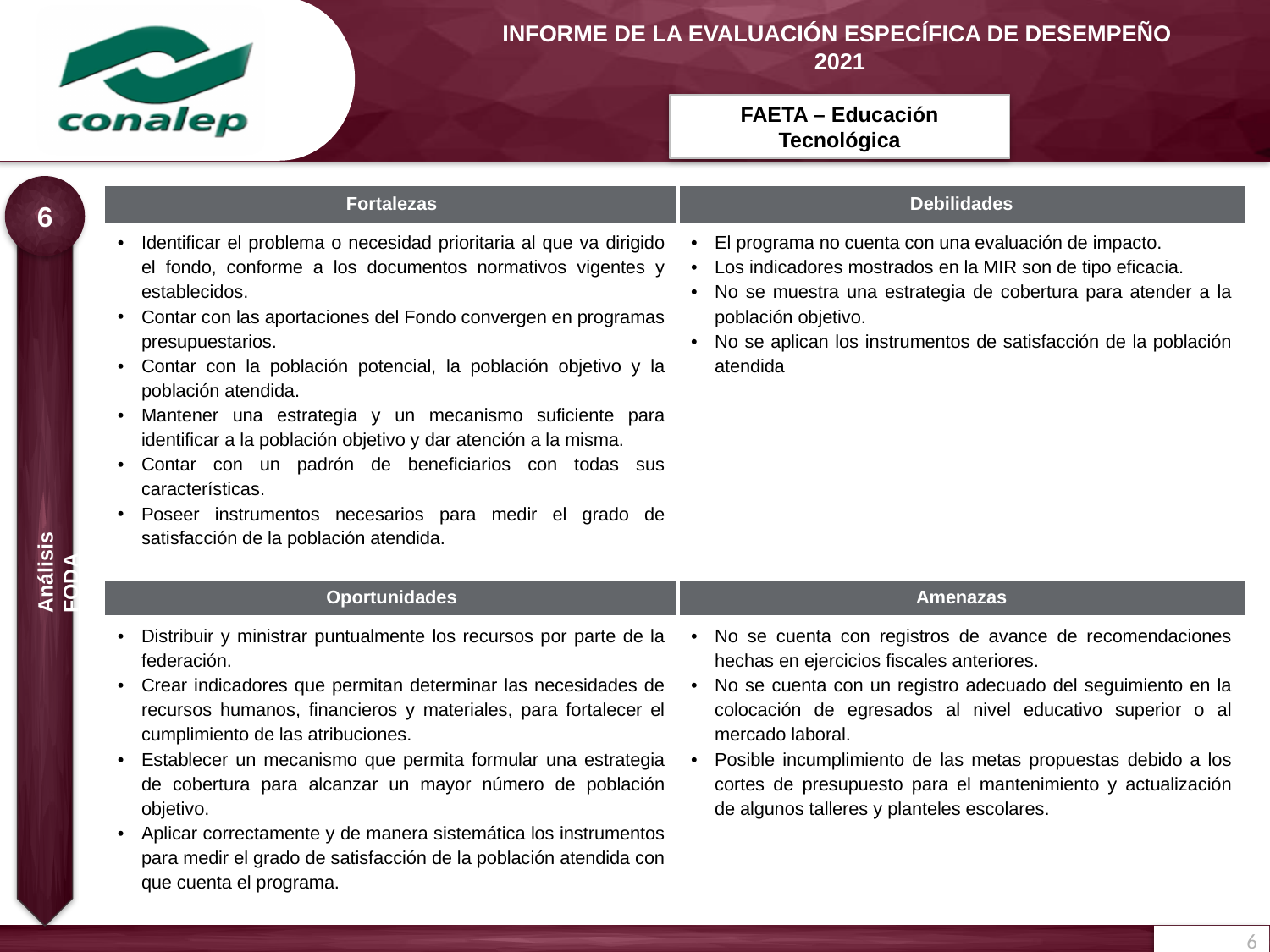

FAETA – Educación Tecnológica
6
| Fortalezas | Debilidades |
| --- | --- |
| Identificar el problema o necesidad prioritaria al que va dirigido el fondo, conforme a los documentos normativos vigentes y establecidos. Contar con las aportaciones del Fondo convergen en programas presupuestarios. Contar con la población potencial, la población objetivo y la población atendida. Mantener una estrategia y un mecanismo suficiente para identificar a la población objetivo y dar atención a la misma. Contar con un padrón de beneficiarios con todas sus características. Poseer instrumentos necesarios para medir el grado de satisfacción de la población atendida. | El programa no cuenta con una evaluación de impacto. Los indicadores mostrados en la MIR son de tipo eficacia. No se muestra una estrategia de cobertura para atender a la población objetivo. No se aplican los instrumentos de satisfacción de la población atendida |
| Oportunidades | Amenazas |
| Distribuir y ministrar puntualmente los recursos por parte de la federación. Crear indicadores que permitan determinar las necesidades de recursos humanos, financieros y materiales, para fortalecer el cumplimiento de las atribuciones. Establecer un mecanismo que permita formular una estrategia de cobertura para alcanzar un mayor número de población objetivo. Aplicar correctamente y de manera sistemática los instrumentos para medir el grado de satisfacción de la población atendida con que cuenta el programa. | No se cuenta con registros de avance de recomendaciones hechas en ejercicios fiscales anteriores. No se cuenta con un registro adecuado del seguimiento en la colocación de egresados al nivel educativo superior o al mercado laboral. Posible incumplimiento de las metas propuestas debido a los cortes de presupuesto para el mantenimiento y actualización de algunos talleres y planteles escolares. |
Análisis FODA

6